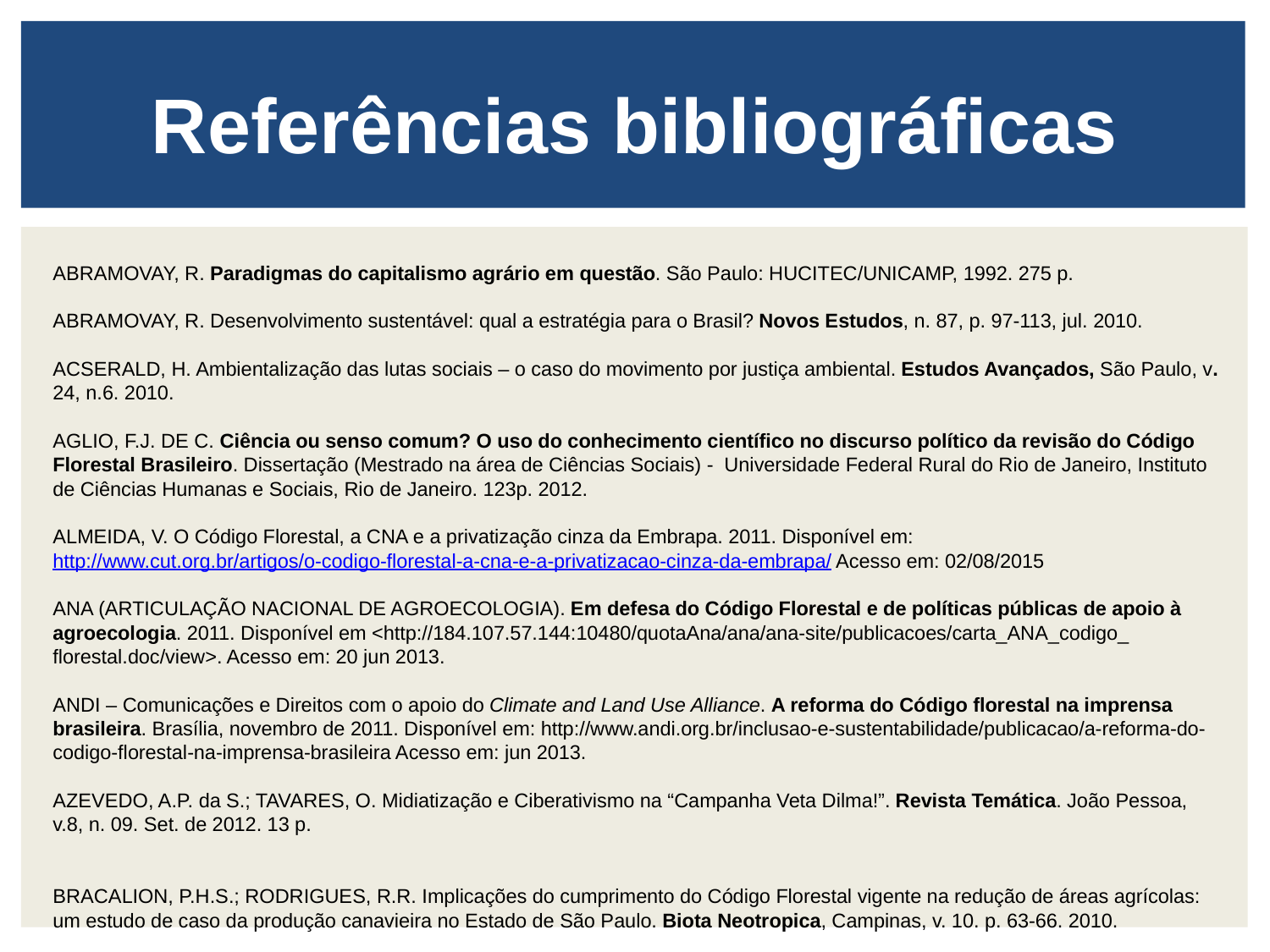

Referências bibliográficas
# ABRAMOVAY, R. Paradigmas do capitalismo agrário em questão. São Paulo: HUCITEC/UNICAMP, 1992. 275 p.

ABRAMOVAY, R. Desenvolvimento sustentável: qual a estratégia para o Brasil? Novos Estudos, n. 87, p. 97-113, jul. 2010.

ACSERALD, H. Ambientalização das lutas sociais – o caso do movimento por justiça ambiental. Estudos Avançados, São Paulo, v. 24, n.6. 2010.

AGLIO, F.J. DE C. Ciência ou senso comum? O uso do conhecimento científico no discurso político da revisão do Código Florestal Brasileiro. Dissertação (Mestrado na área de Ciências Sociais) -  Universidade Federal Rural do Rio de Janeiro, Instituto de Ciências Humanas e Sociais, Rio de Janeiro. 123p. 2012.

ALMEIDA, V. O Código Florestal, a CNA e a privatização cinza da Embrapa. 2011. Disponível em: http://www.cut.org.br/artigos/o-codigo-florestal-a-cna-e-a-privatizacao-cinza-da-embrapa/ Acesso em: 02/08/2015

ANA (ARTICULAÇÃO NACIONAL DE AGROECOLOGIA). Em defesa do Código Florestal e de políticas públicas de apoio à agroecologia. 2011. Disponível em <http://184.107.57.144:10480/quotaAna/ana/ana-site/publicacoes/carta_ANA_codigo_ florestal.doc/view>. Acesso em: 20 jun 2013.

ANDI – Comunicações e Direitos com o apoio do Climate and Land Use Alliance. A reforma do Código florestal na imprensa brasileira. Brasília, novembro de 2011. Disponível em: http://www.andi.org.br/inclusao-e-sustentabilidade/publicacao/a-reforma-do-codigo-florestal-na-imprensa-brasileira Acesso em: jun 2013.

AZEVEDO, A.P. da S.; TAVARES, O. Midiatização e Ciberativismo na “Campanha Veta Dilma!”. Revista Temática. João Pessoa, v.8, n. 09. Set. de 2012. 13 p.

BRACALION, P.H.S.; RODRIGUES, R.R. Implicações do cumprimento do Código Florestal vigente na redução de áreas agrícolas: um estudo de caso da produção canavieira no Estado de São Paulo. Biota Neotropica, Campinas, v. 10. p. 63-66. 2010.

CUNHA, P.R.O Código Florestal e os processos de formulação do mecanismo de compensação de reserva legal (1996-2012): ambiente político e política ambiental. 2013. 255p. Dissertação de( Mestrado Ciência Ambiental) - Programa de Pós-Graduação em Ciência Ambiental da Universidade de São Paulo (PROCAM). São Paulo. 2013.